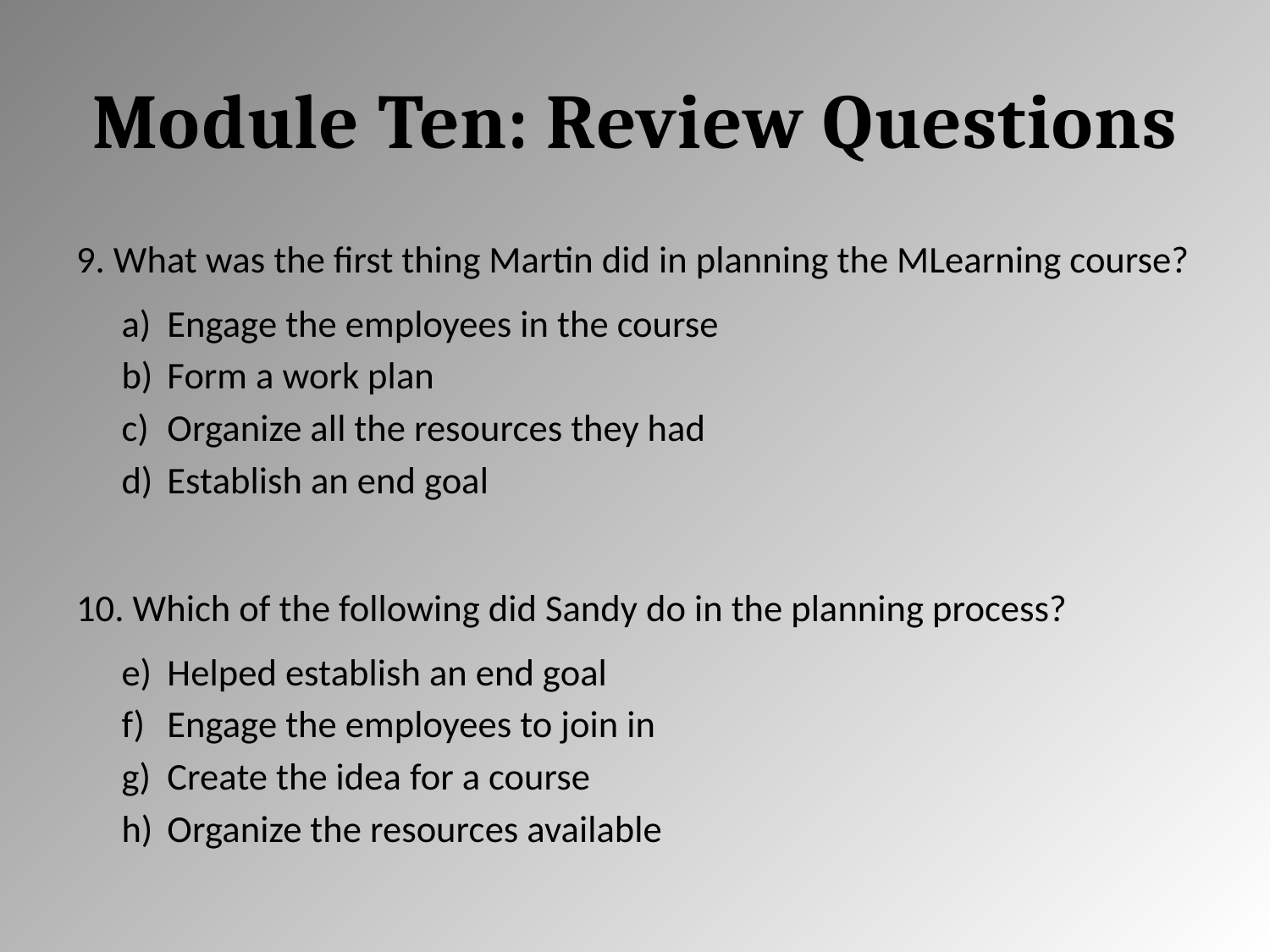

# Module Ten: Review Questions
9. What was the first thing Martin did in planning the MLearning course?
Engage the employees in the course
Form a work plan
Organize all the resources they had
Establish an end goal

10. Which of the following did Sandy do in the planning process?
Helped establish an end goal
Engage the employees to join in
Create the idea for a course
Organize the resources available